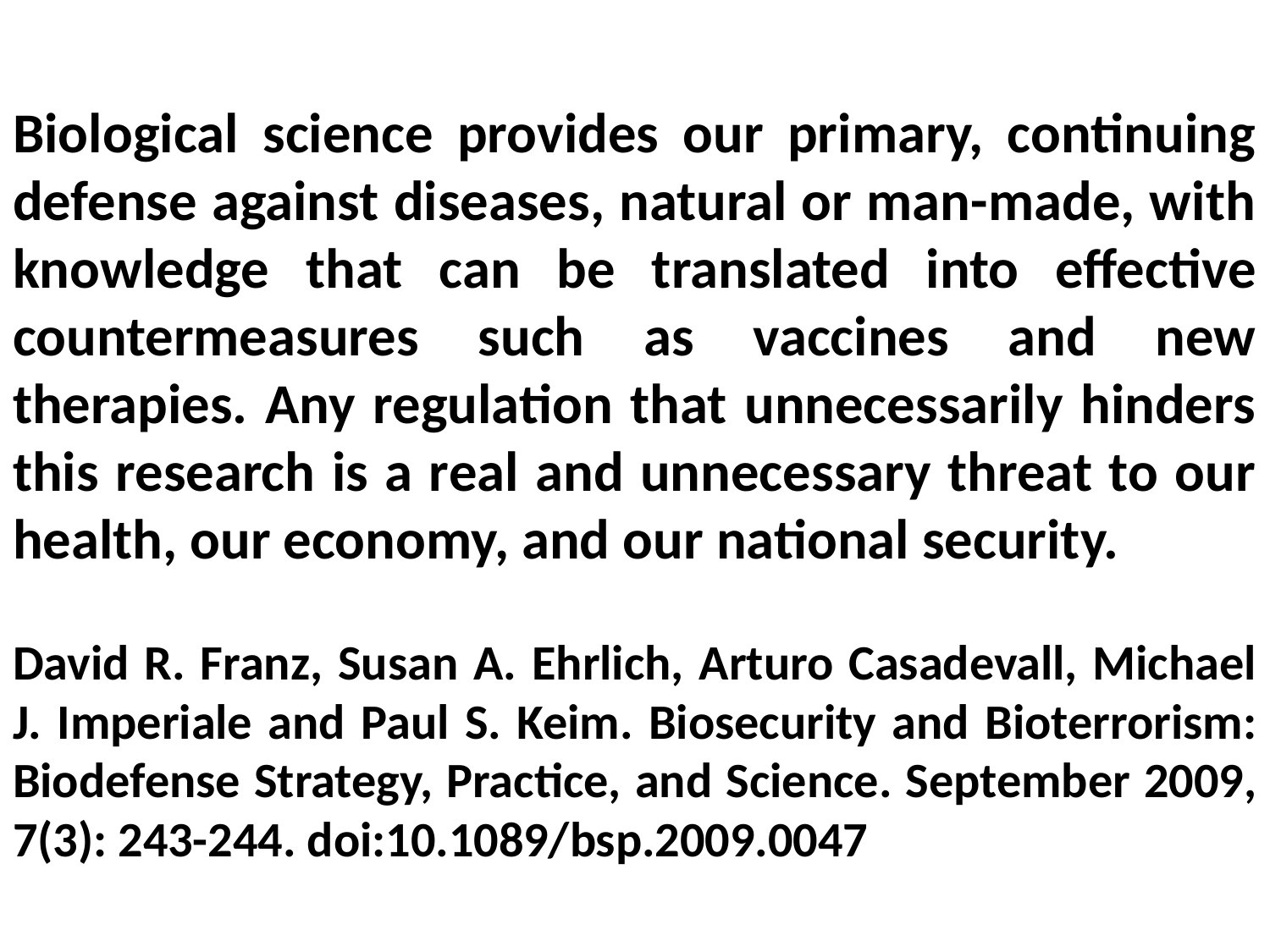

# Biological science provides our primary, continuing defense against diseases, natural or man-made, with knowledge that can be translated into effective countermeasures such as vaccines and new therapies. Any regulation that unnecessarily hinders this research is a real and unnecessary threat to our health, our economy, and our national security.
David R. Franz, Susan A. Ehrlich, Arturo Casadevall, Michael J. Imperiale and Paul S. Keim. Biosecurity and Bioterrorism: Biodefense Strategy, Practice, and Science. September 2009, 7(3): 243-244. doi:10.1089/bsp.2009.0047